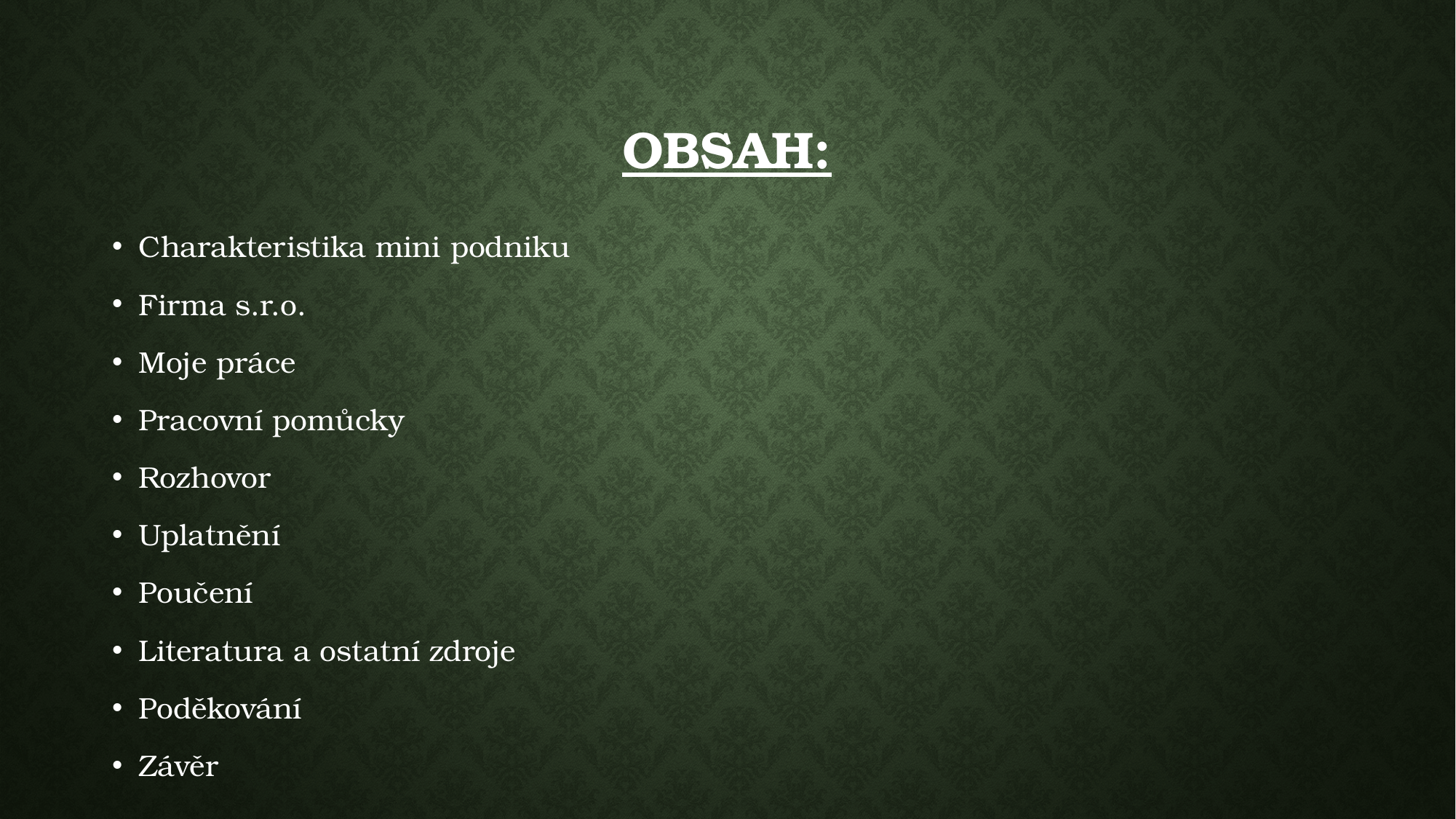

# Obsah:
Charakteristika mini podniku
Firma s.r.o.
Moje práce
Pracovní pomůcky
Rozhovor
Uplatnění
Poučení
Literatura a ostatní zdroje
Poděkování
Závěr